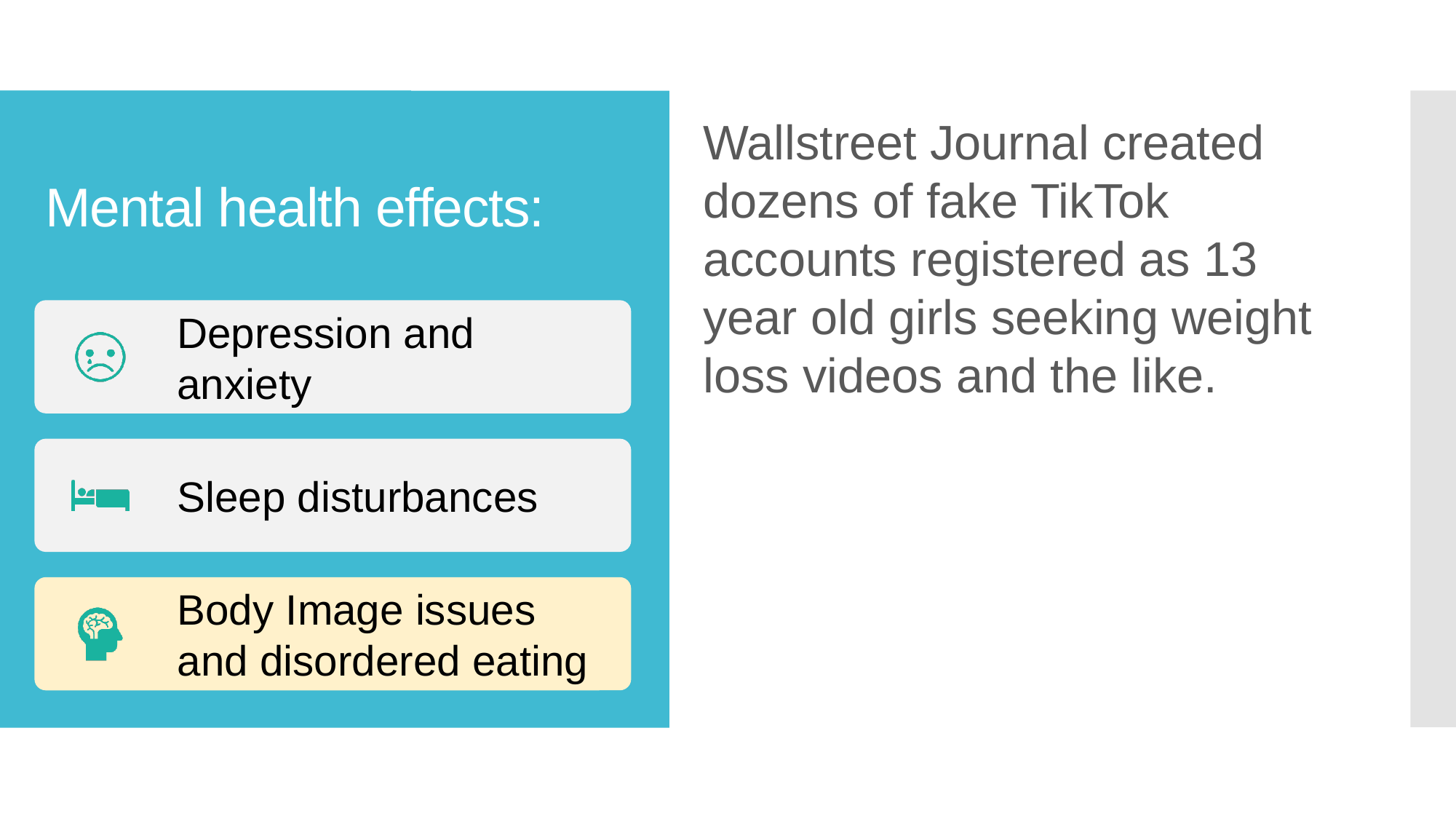

Wallstreet Journal created dozens of fake TikTok accounts registered as 13 year old girls seeking weight loss videos and the like.
# Mental health effects:
Depression and anxiety
Sleep disturbances
Body Image issues and disordered eating